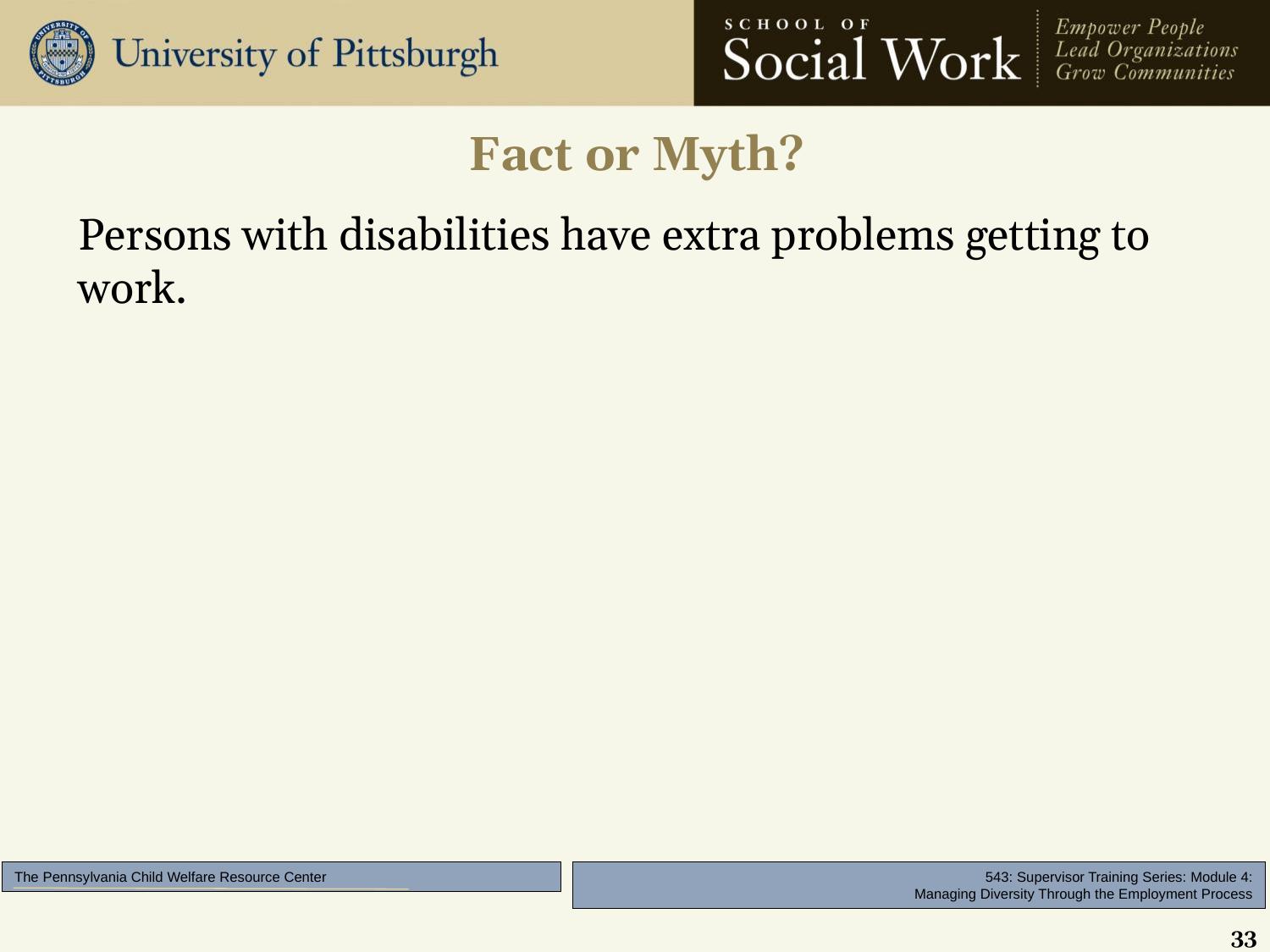

# Fact or Myth?
Persons with disabilities have extra problems getting to work.
33